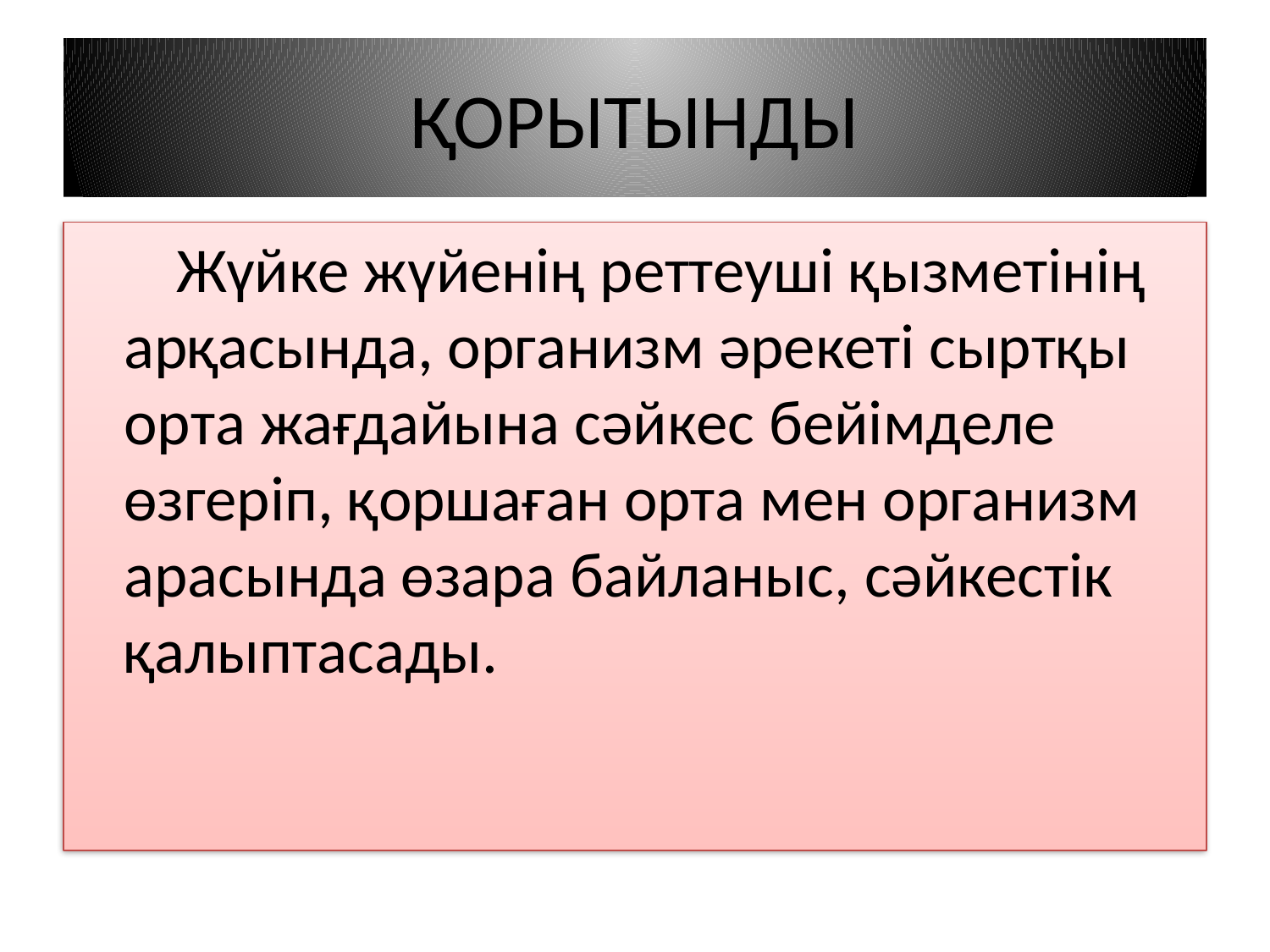

# ҚОРЫТЫНДЫ
       Жүйке жүйенің реттеуші қызметінің арқасында, организм әрекеті сыртқы орта жағдайына сәйкес бейімделе өзгеріп, қоршаған орта мен организм арасында өзара байланыс, сәйкестік қалыптасады.